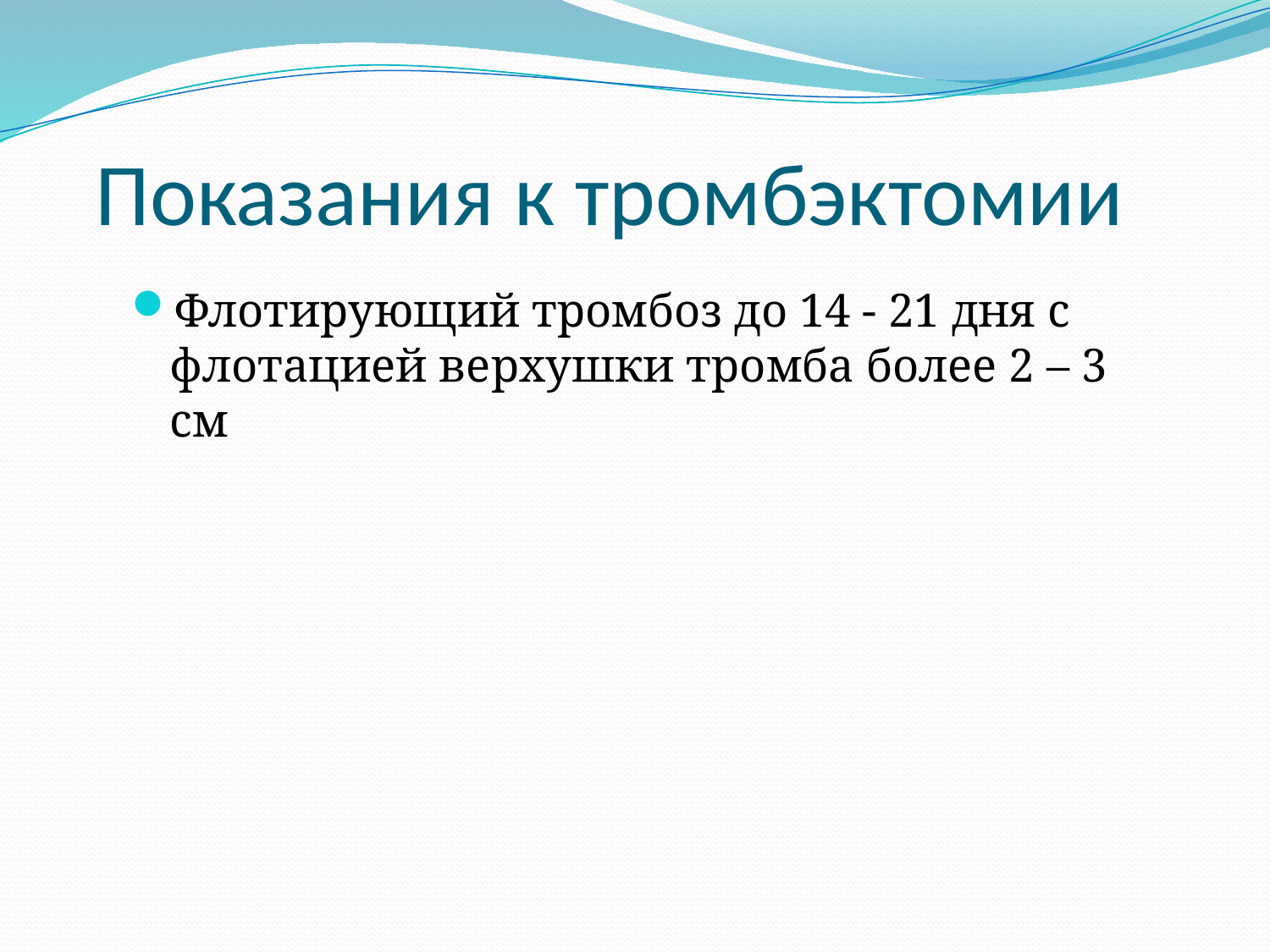

# Показания к тромбэктомии
Флотирующий тромбоз до 14 - 21 дня с флотацией верхушки тромба более 2 – 3 см